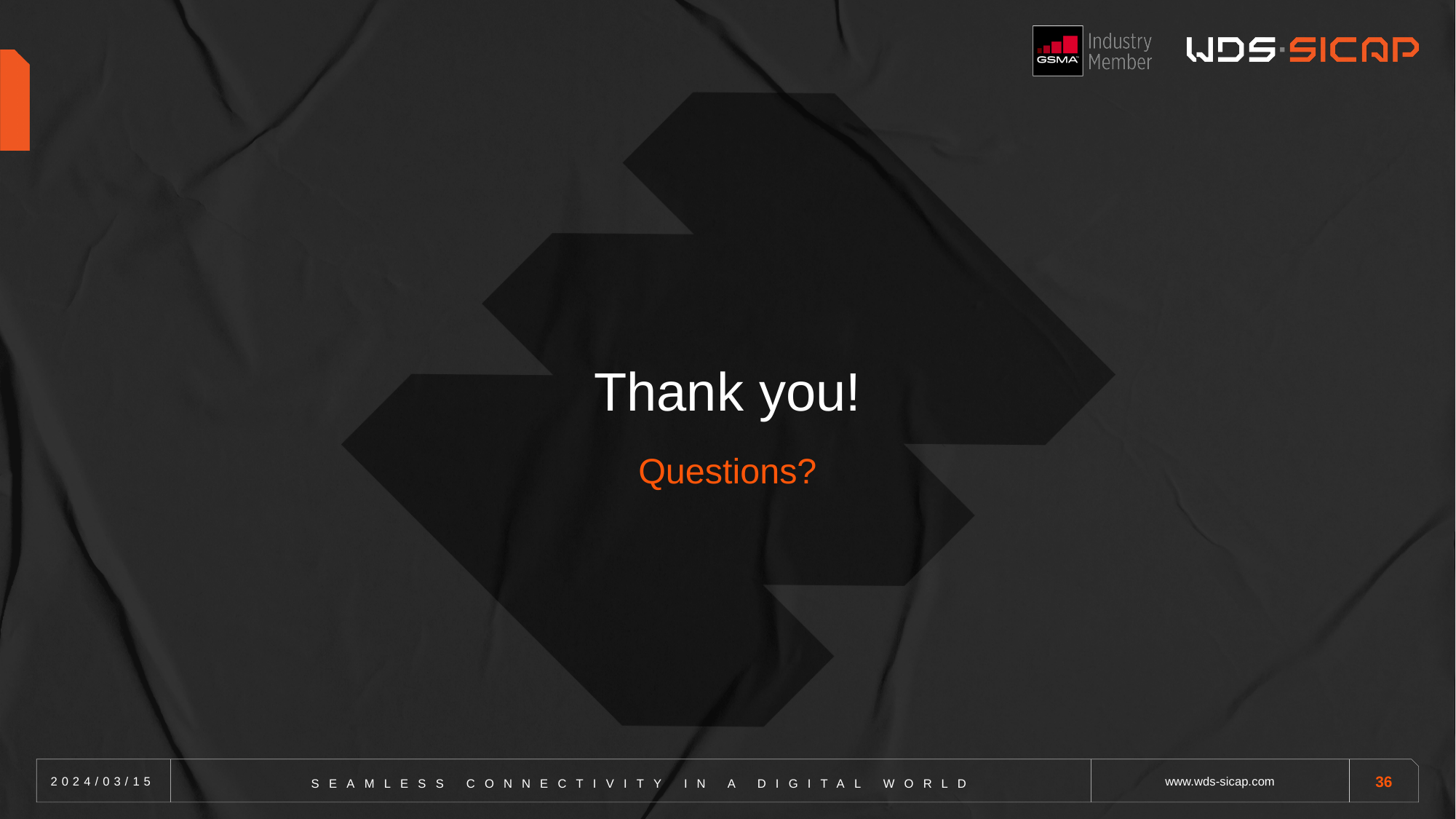

# Thank you!
Questions?

www.wds-sicap.com
36
2024/03/15